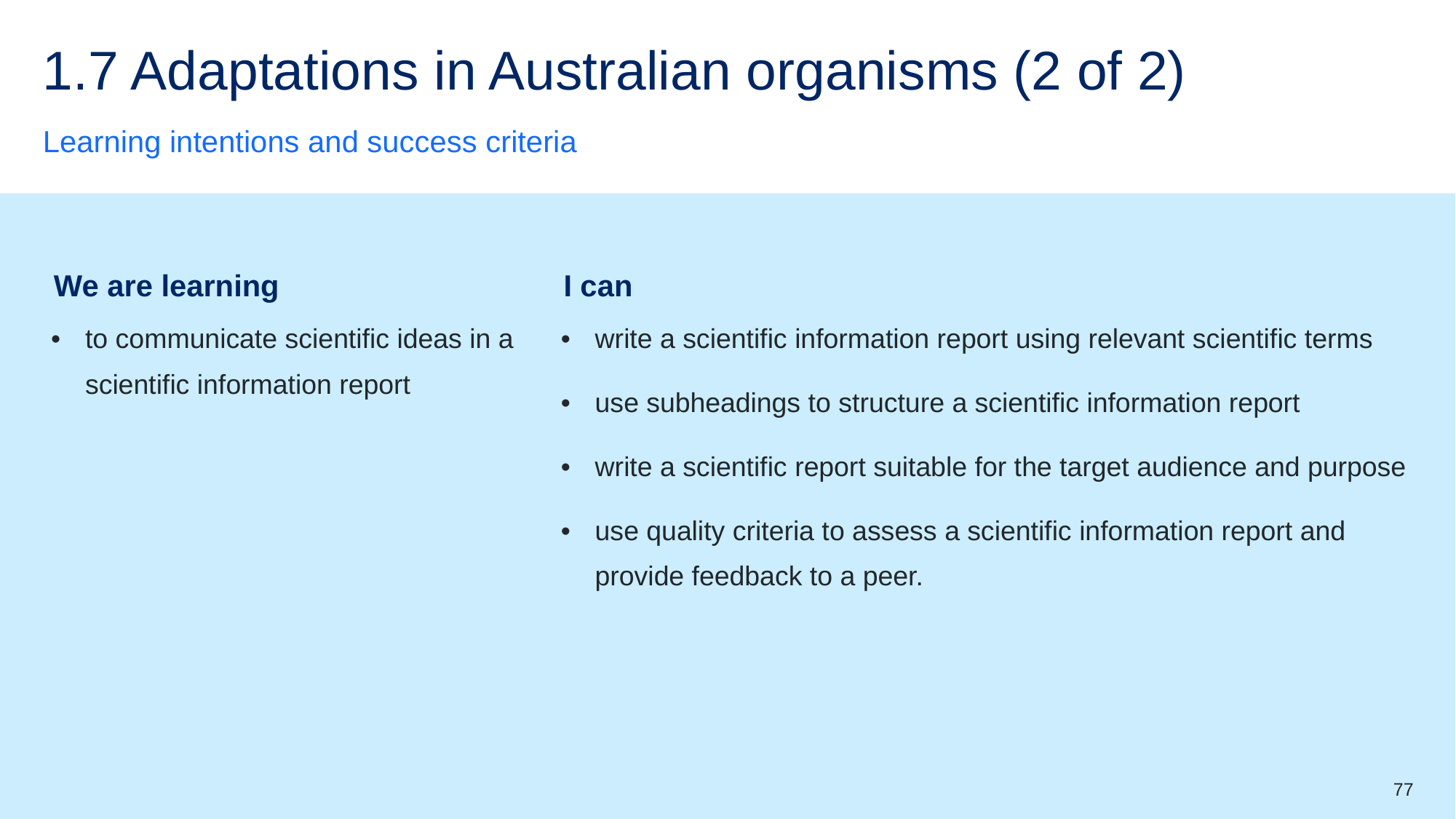

# 1.7 Adaptations in Australian organisms (2 of 2)
Learning intentions and success criteria
| We are learning | I can |
| --- | --- |
| to communicate scientific ideas in a scientific information report | write a scientific information report using relevant scientific terms use subheadings to structure a scientific information report write a scientific report suitable for the target audience and purpose use quality criteria to assess a scientific information report and provide feedback to a peer. |
77